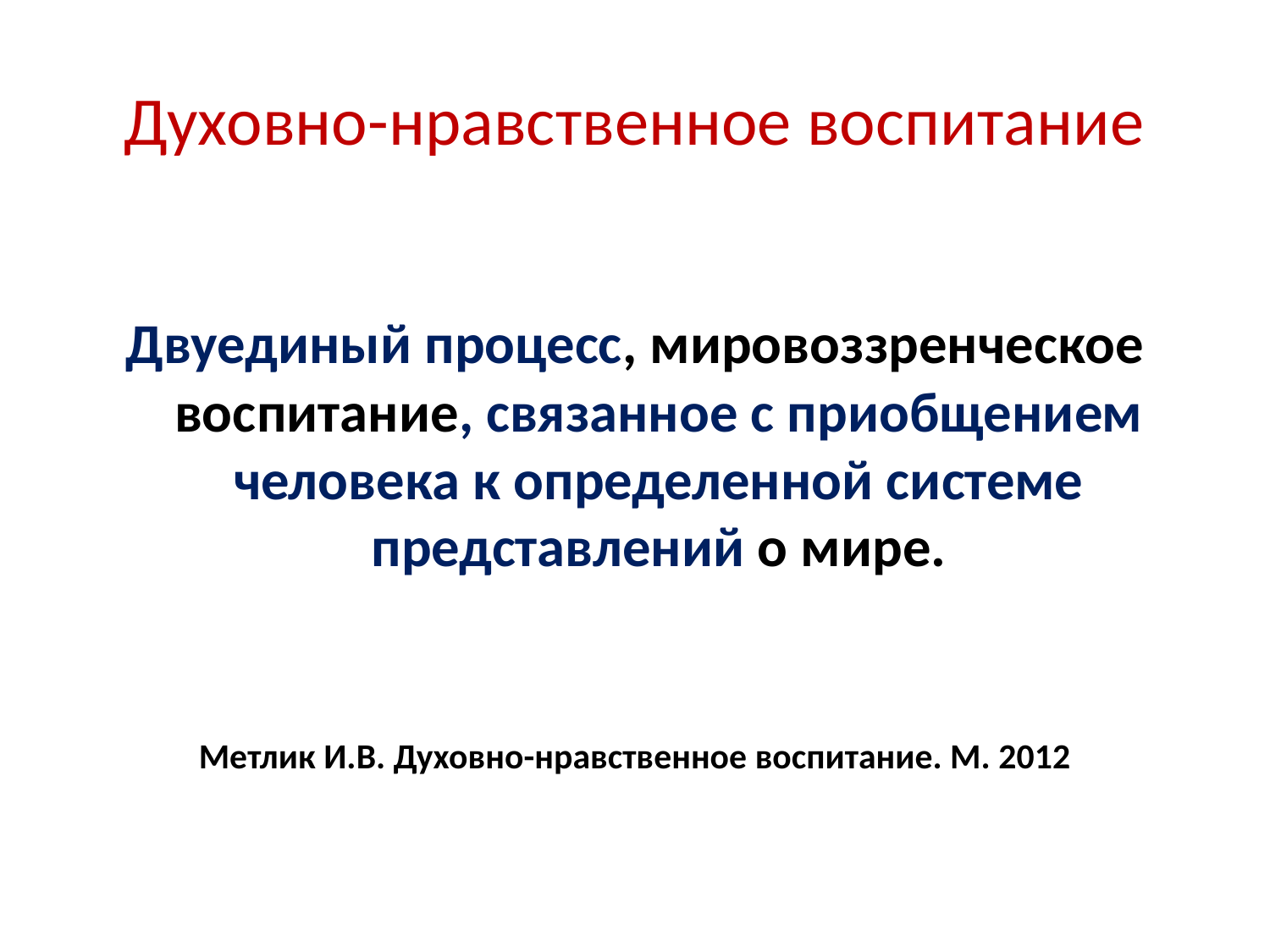

# Духовно-нравственное воспитание

Двуединый процесс, мировоззренческое воспитание, связанное с приобщением человека к определенной системе представлений о мире.

Метлик И.В. Духовно-нравственное воспитание. М. 2012